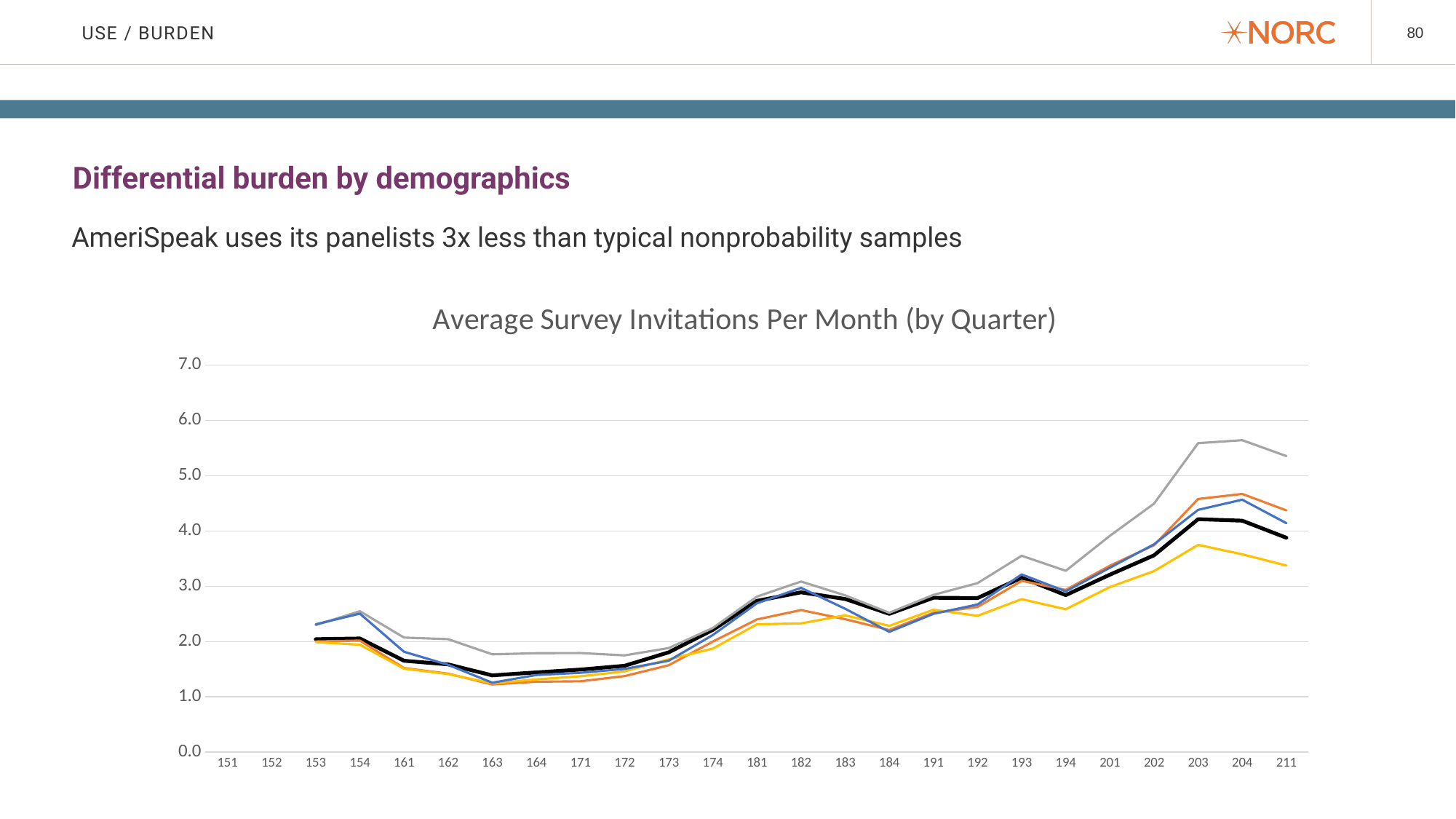

# Use / Burden
Differential burden by demographics

AmeriSpeak uses its panelists 3x less than typical nonprobability samples

### Chart: Average Survey Invitations Per Month (by Quarter)

| Category | Total | AA | Hispanic | 70 and older | 18-29 |
|---|---|---|---|---|---|
| 151 | 1.95 | 1.8233333333333333 | 1.87 | 1.9000000000000001 | 1.72 |
| 152 | 2.3233333333333333 | 2.42 | 2.8800000000000003 | 2.3066666666666666 | 2.9166666666666665 |
| 153 | 1.8566666666666667 | 1.7633333333333334 | 2.14 | 1.7633333333333334 | 2.3000000000000003 |
| 154 | 1.9866666666666666 | 1.87 | 2.6266666666666665 | 1.76 | 2.3000000000000003 |
| 161 | 1.1166666666666667 | 0.93 | 1.45 | 1.0033333333333332 | 0.8466666666666667 |
| 162 | 1.6566666666666665 | 1.46 | 2.0533333333333332 | 1.4733333333333334 | 1.5899999999999999 |
| 163 | 1.3933333333333333 | 1.28 | 1.8066666666666666 | 1.2566666666666666 | 1.33 |
| 164 | 1.2766666666666666 | 1.0833333333333333 | 1.5066666666666666 | 1.2166666666666666 | 1.2633333333333334 |
| 171 | 1.8099999999999998 | 1.4800000000000002 | 2.0633333333333335 | 1.6433333333333333 | 1.7133333333333332 |
| 172 | 1.5999999999999999 | 1.5633333333333335 | 1.68 | 1.5233333333333334 | 1.54 |
| 173 | 2.0066666666666664 | 1.6733333333333331 | 1.9033333333333333 | 1.8666666666666665 | 1.7066666666666668 |
| 174 | 3.026666666666667 | 2.763333333333333 | 3.15 | 2.23 | 3.11 |
| 181 | 3.1766666666666663 | 2.763333333333333 | 3.3866666666666667 | 2.84 | 3.26 |
| 182 | 2.466666666666667 | 2.183333333333333 | 2.72 | 1.9166666666666667 | 2.5433333333333334 |
| 183 | 2.6666666666666665 | 2.2666666666666666 | 2.4 | 2.6666666666666665 | 1.9766666666666666 |
| 184 | 2.37 | 2.18 | 2.44 | 2.27 | 2.0100000000000002 |
| 191 | 3.34 | 3.1166666666666667 | 3.6933333333333334 | 2.7899999999999996 | 3.516666666666667 |
| 192 | 2.65 | 2.58 | 3.0366666666666666 | 2.3366666666666664 | 2.486666666666667 |
| 193 | 3.4766666666666666 | 3.5966666666666662 | 3.9266666666666663 | 3.1766666666666663 | 3.64 |
| 194 | 2.393333333333333 | 2.6266666666666665 | 2.876666666666667 | 2.2399999999999998 | 2.5966666666666667 |
| 201 | 3.76 | 3.893333333333333 | 4.9366666666666665 | 3.5433333333333334 | 3.77 |
| 202 | 4.526666666666666 | 4.706666666666666 | 5.673333333333333 | 4.04 | 4.913333333333333 |
| 203 | 4.3566666666666665 | 5.14 | 6.16 | 3.6633333333333336 | 4.466666666666667 |
| 204 | 3.6799999999999997 | 4.166666666666667 | 5.096666666666667 | 3.033333333333333 | 4.32 |
| 211 | 3.5966666666666662 | 3.813333333333333 | 4.8133333333333335 | 3.4266666666666663 | 3.64 |